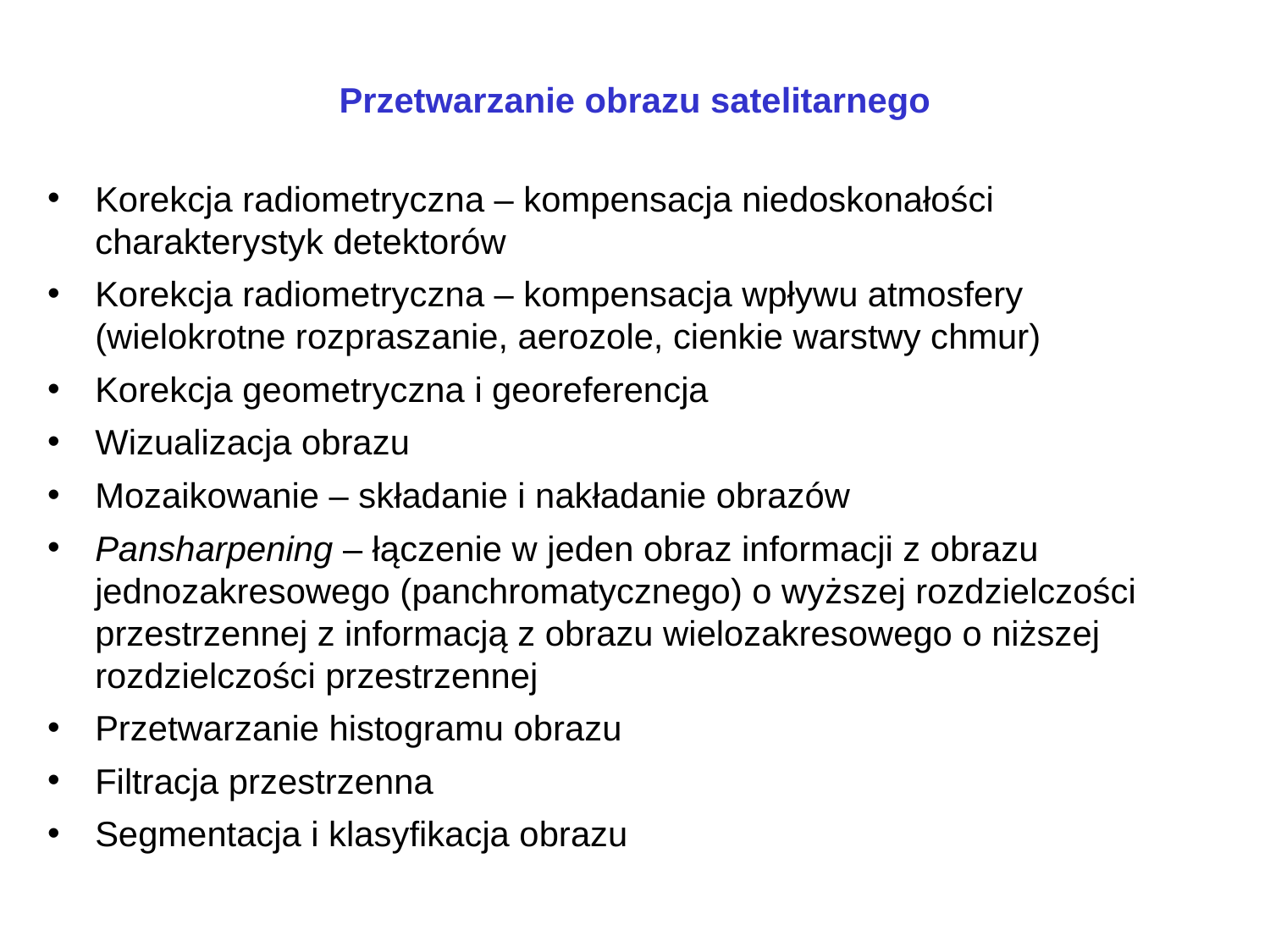

Przetwarzanie obrazu satelitarnego
Korekcja radiometryczna – kompensacja niedoskonałości charakterystyk detektorów
Korekcja radiometryczna – kompensacja wpływu atmosfery
(wielokrotne rozpraszanie, aerozole, cienkie warstwy chmur)
Korekcja geometryczna i georeferencja
Wizualizacja obrazu
Mozaikowanie – składanie i nakładanie obrazów
Pansharpening – łączenie w jeden obraz informacji z obrazu jednozakresowego (panchromatycznego) o wyższej rozdzielczości przestrzennej z informacją z obrazu wielozakresowego o niższej rozdzielczości przestrzennej
Przetwarzanie histogramu obrazu
Filtracja przestrzenna
Segmentacja i klasyfikacja obrazu